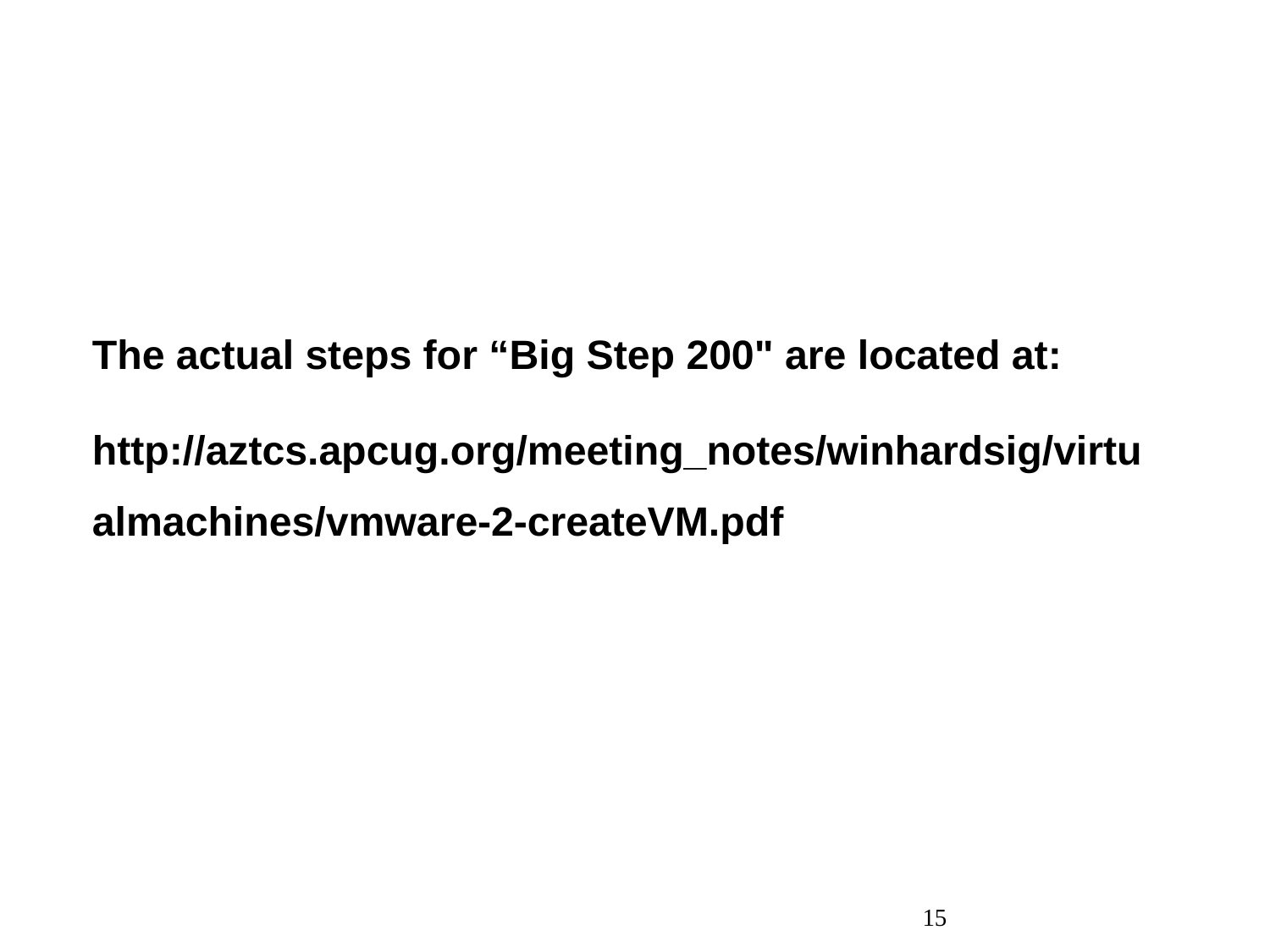

The actual steps for “Big Step 200" are located at: http://aztcs.apcug.org/meeting_notes/winhardsig/virtualmachines/vmware-2-createVM.pdf

15